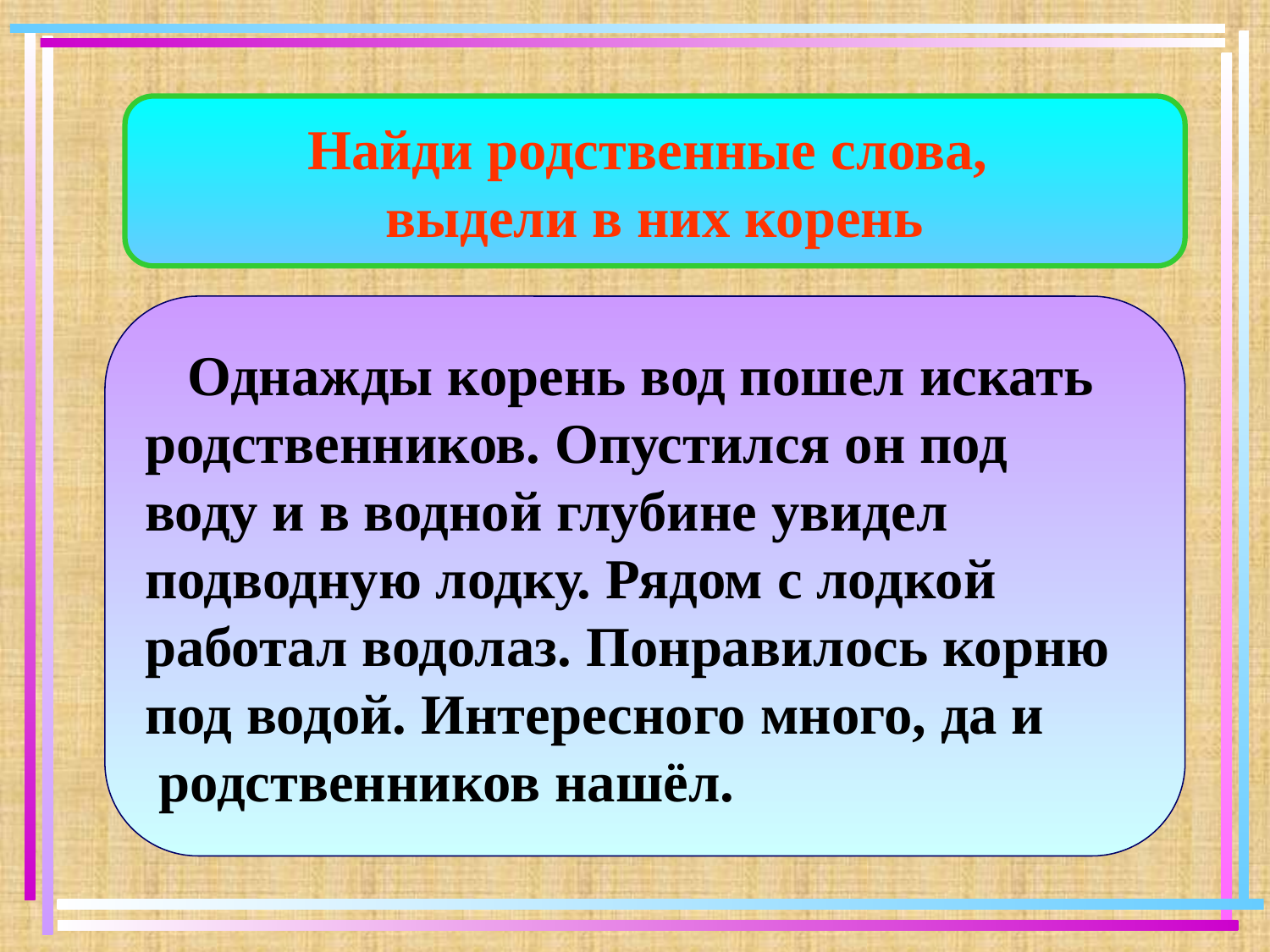

Найди родственные слова,
выдели в них корень

   Однажды корень вод пошел искать
родственников. Опустился он под
воду и в водной глубине увидел
подводную лодку. Рядом с лодкой
работал водолаз. Понравилось корню
под водой. Интересного много, да и
 родственников нашёл.